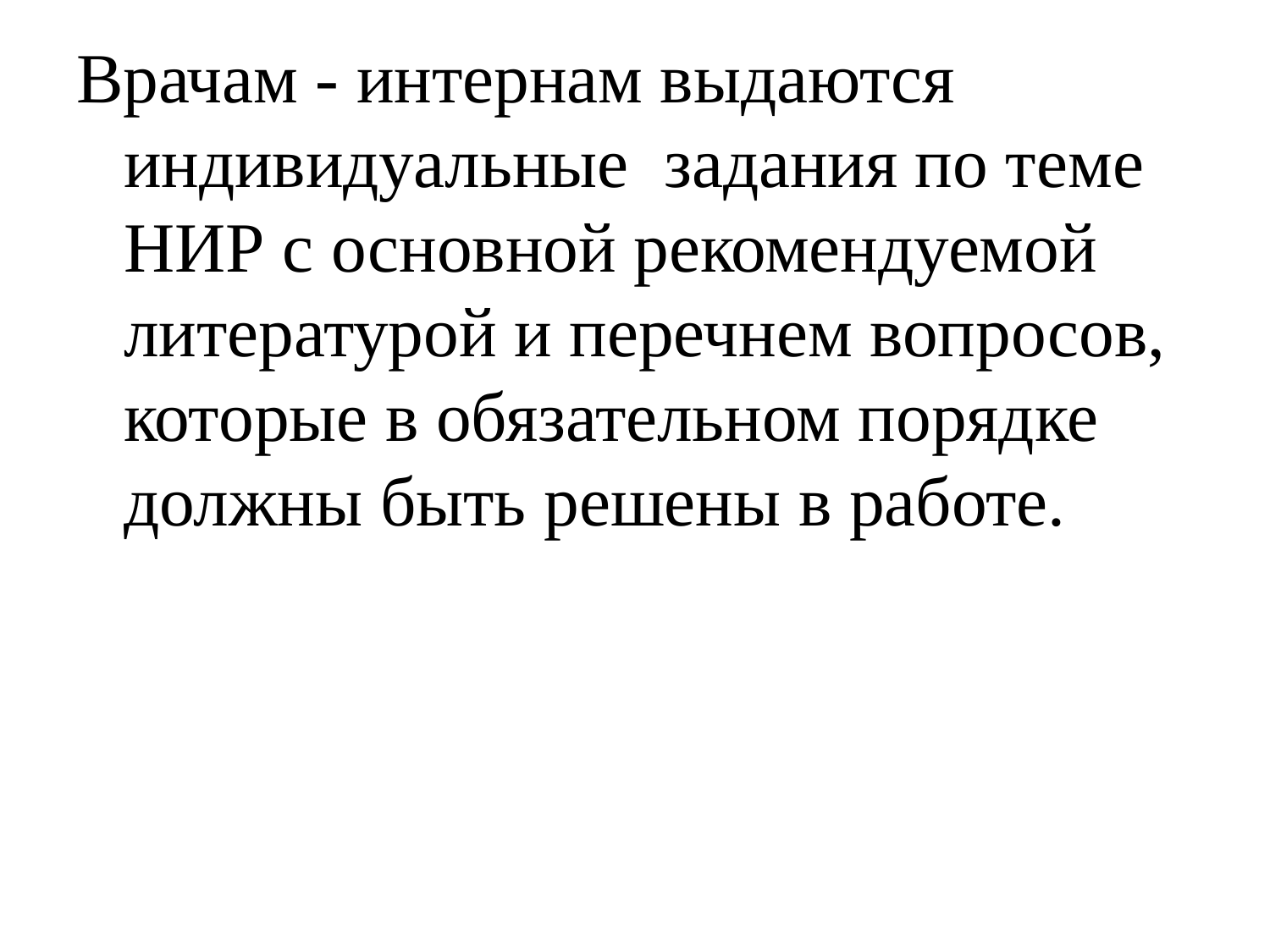

Врачам - интернам выдаются индивидуальные  задания по теме НИР с основной рекомендуемой литературой и перечнем вопросов, которые в обязательном порядке должны быть решены в работе.